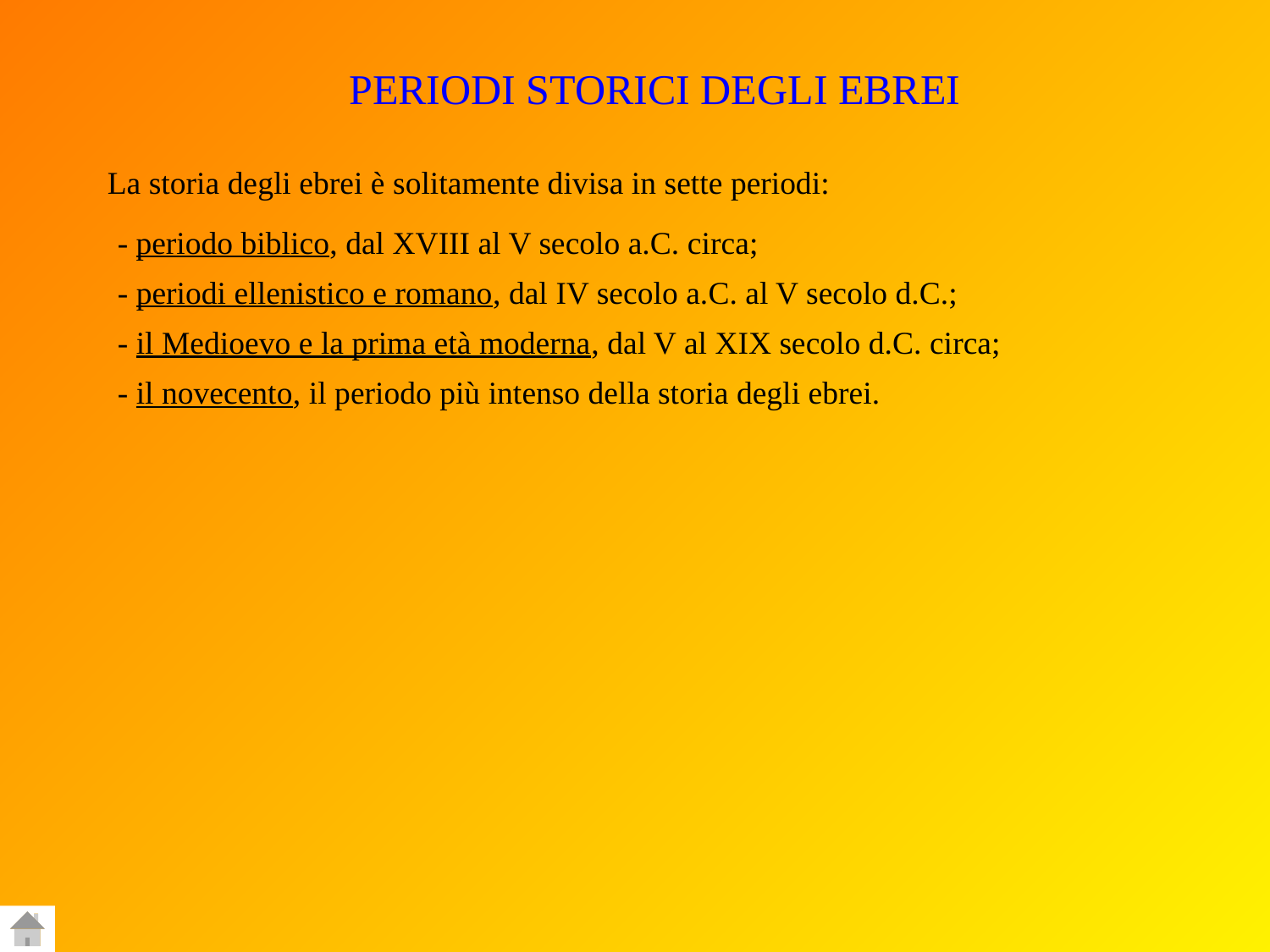

PERIODI STORICI DEGLI EBREI
La storia degli ebrei è solitamente divisa in sette periodi:
- periodo biblico, dal XVIII al V secolo a.C. circa;
- periodi ellenistico e romano, dal IV secolo a.C. al V secolo d.C.;
- il Medioevo e la prima età moderna, dal V al XIX secolo d.C. circa;
- il novecento, il periodo più intenso della storia degli ebrei.